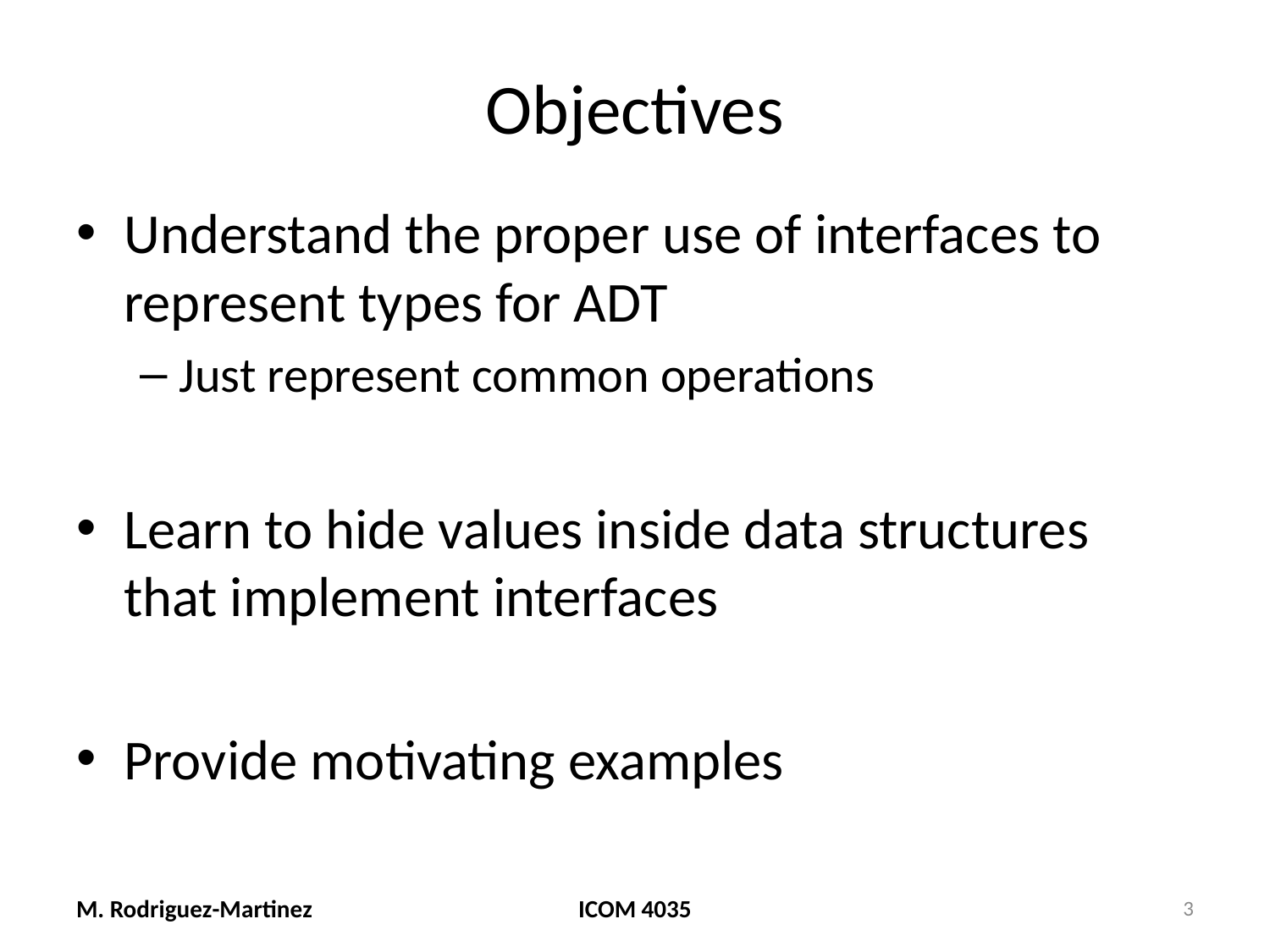

# Objectives
Understand the proper use of interfaces to represent types for ADT
Just represent common operations

Learn to hide values inside data structures that implement interfaces

Provide motivating examples

M. Rodriguez-Martinez
ICOM 4035
3